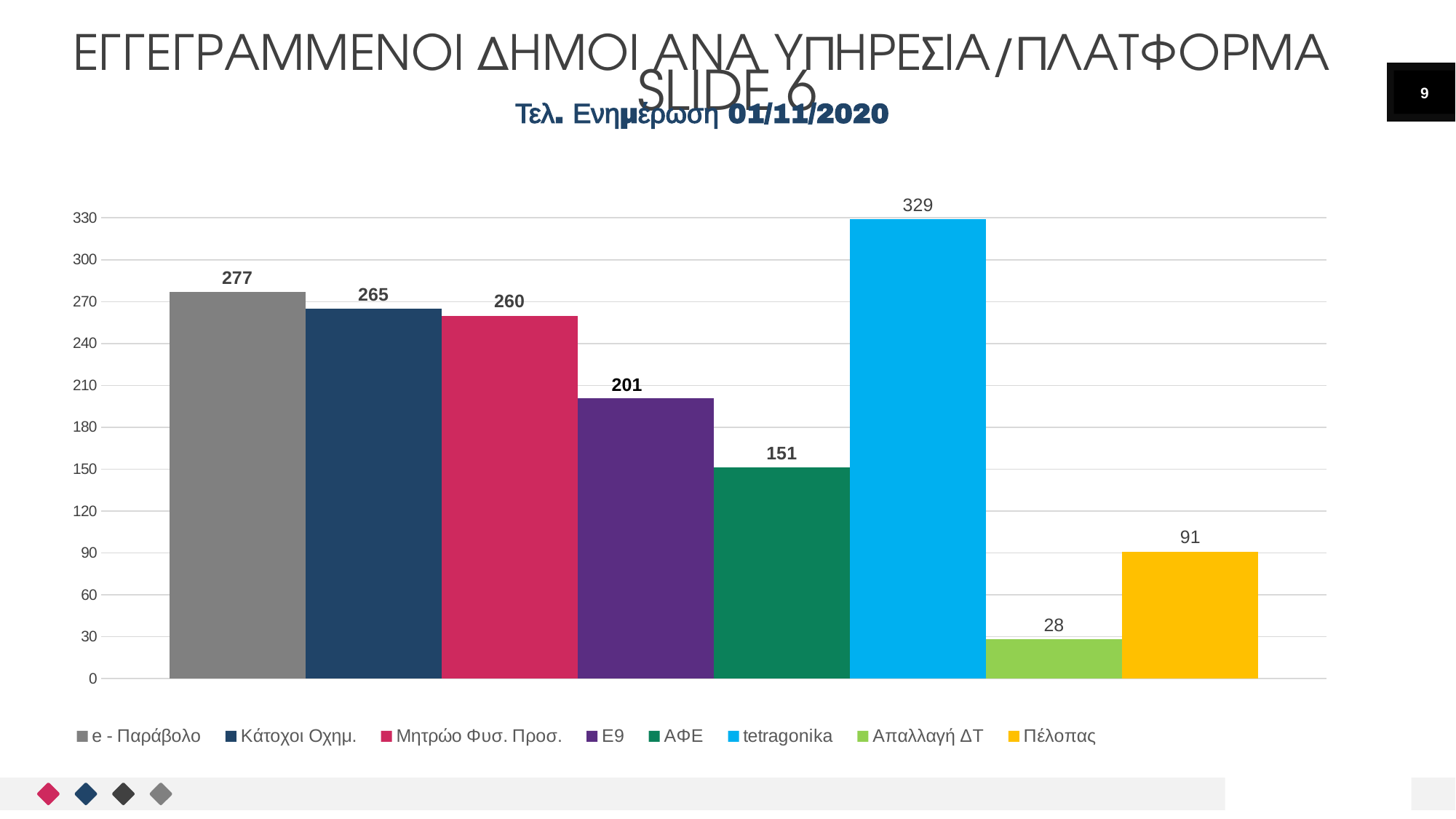

εγγεγρΑΜΜΕΝΟΙ Δημοι ανα ΥΠΗΡΕΣΙΑ/πλατφορμα
# Slide 6
9
Τελ. Ενημέρωση 01/11/2020

### Chart

| Category | e - Παράβολο | Κάτοχοι Οχημ. | Μητρώο Φυσ. Προσ. | Ε9 | ΑΦΕ | tetragonika | Απαλλαγή ΔΤ | Πέλοπας |
|---|---|---|---|---|---|---|---|---|
| Category 1 | 277.0 | 265.0 | 260.0 | 201.0 | 151.0 | 329.0 | 28.0 | 91.0 |